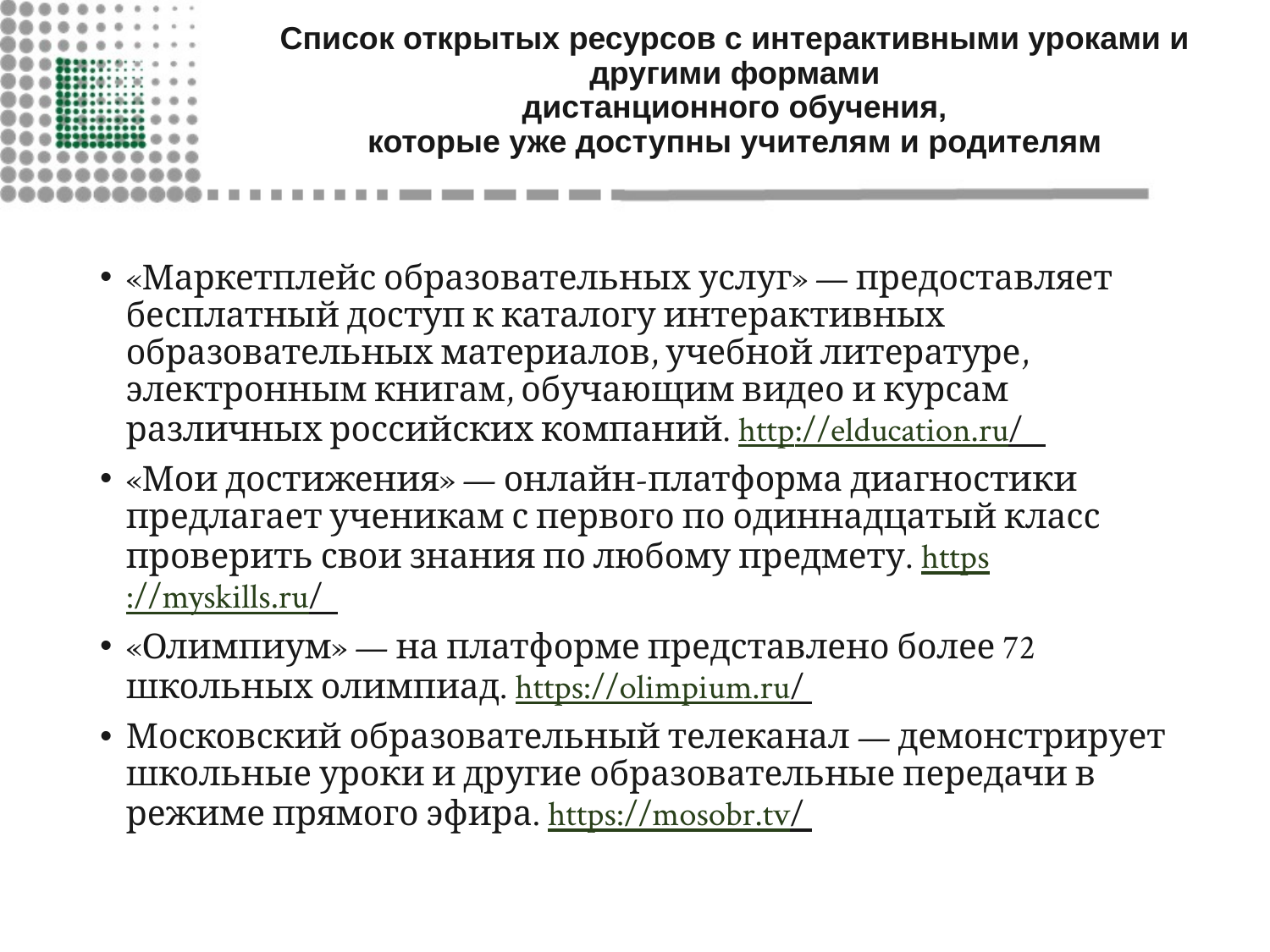

# Список открытых ресурсов с интерактивными уроками и другими формами дистанционного обучения, которые уже доступны учителям и родителям
«Маркетплейс образовательных услуг» — предоставляет бесплатный доступ к каталогу интерактивных образовательных материалов, учебной литературе, электронным книгам, обучающим видео и курсам различных российских компаний. http://elducation.ru/
«Мои достижения» — онлайн-платформа диагностики предлагает ученикам с первого по одиннадцатый класс проверить свои знания по любому предмету. https://myskills.ru/
«Олимпиум» — на платформе представлено более 72 школьных олимпиад. https://olimpium.ru/
Московский образовательный телеканал — демонстрирует школьные уроки и другие образовательные передачи в режиме прямого эфира. https://mosobr.tv/